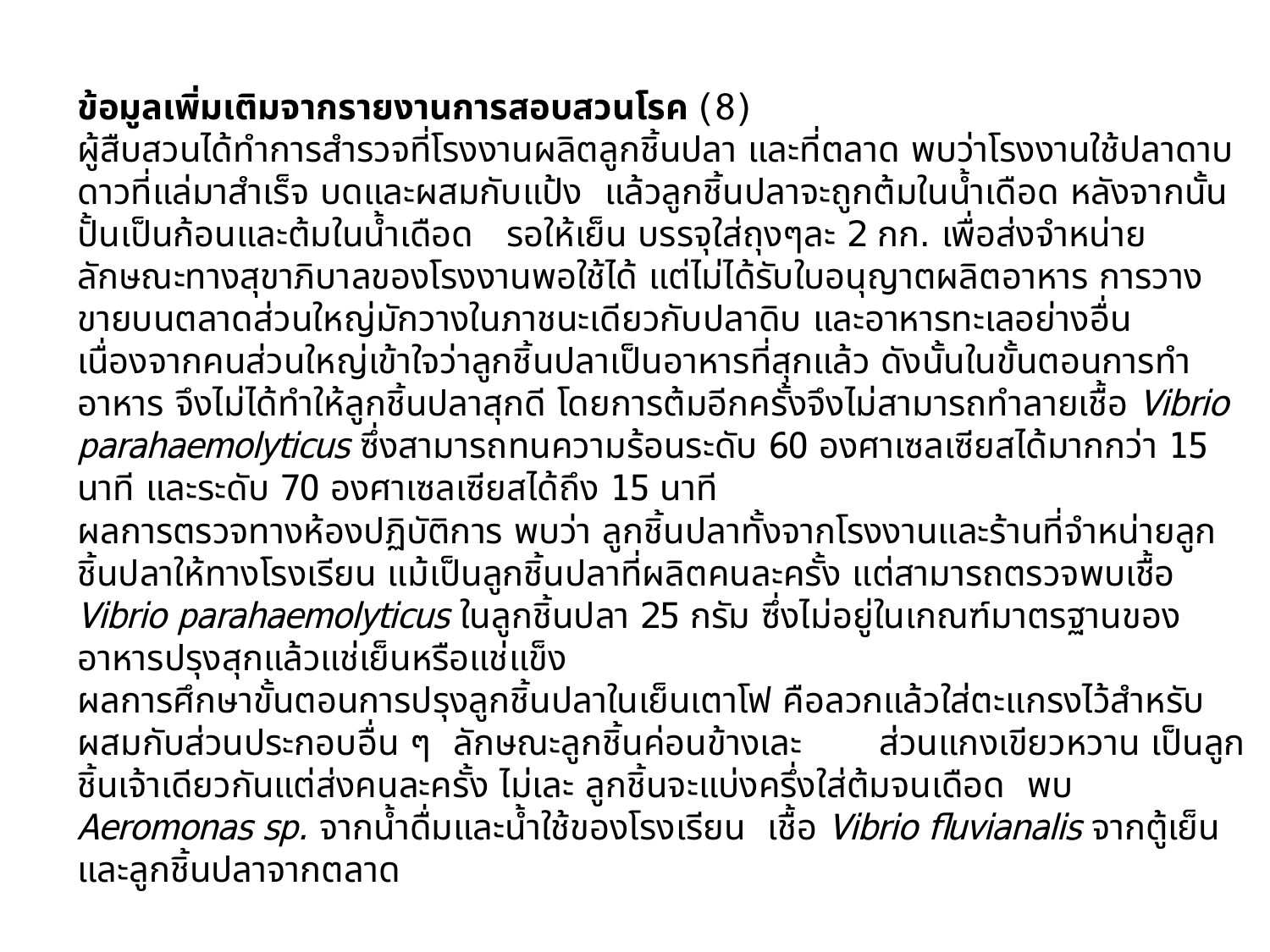

ข้อมูลเพิ่มเติมจากรายงานการสอบสวนโรค (8)
ผู้สืบสวนได้ทำการสำรวจที่โรงงานผลิตลูกชิ้นปลา และที่ตลาด พบว่าโรงงานใช้ปลาดาบดาวที่แล่มาสำเร็จ บดและผสมกับแป้ง  แล้วลูกชิ้นปลาจะถูกต้มในน้ำเดือด หลังจากนั้นปั้นเป็นก้อนและต้มในน้ำเดือด   รอให้เย็น บรรจุใส่ถุงๆละ 2 กก. เพื่อส่งจำหน่าย ลักษณะทางสุขาภิบาลของโรงงานพอใช้ได้ แต่ไม่ได้รับใบอนุญาตผลิตอาหาร การวางขายบนตลาดส่วนใหญ่มักวางในภาชนะเดียวกับปลาดิบ และอาหารทะเลอย่างอื่น  เนื่องจากคนส่วนใหญ่เข้าใจว่าลูกชิ้นปลาเป็นอาหารที่สุกแล้ว ดังนั้นในขั้นตอนการทำอาหาร จึงไม่ได้ทำให้ลูกชิ้นปลาสุกดี โดยการต้มอีกครั้งจึงไม่สามารถทำลายเชื้อ Vibrio parahaemolyticus ซึ่งสามารถทนความร้อนระดับ 60 องศาเซลเซียสได้มากกว่า 15 นาที และระดับ 70 องศาเซลเซียสได้ถึง 15 นาที
ผลการตรวจทางห้องปฏิบัติการ พบว่า ลูกชิ้นปลาทั้งจากโรงงานและร้านที่จำหน่ายลูกชิ้นปลาให้ทางโรงเรียน แม้เป็นลูกชิ้นปลาที่ผลิตคนละครั้ง แต่สามารถตรวจพบเชื้อ Vibrio parahaemolyticus ในลูกชิ้นปลา 25 กรัม ซึ่งไม่อยู่ในเกณฑ์มาตรฐานของอาหารปรุงสุกแล้วแช่เย็นหรือแช่แข็ง
ผลการศึกษาขั้นตอนการปรุงลูกชิ้นปลาในเย็นเตาโฟ คือลวกแล้วใส่ตะแกรงไว้สำหรับผสมกับส่วนประกอบอื่น ๆ  ลักษณะลูกชิ้นค่อนข้างเละ       ส่วนแกงเขียวหวาน เป็นลูกชิ้นเจ้าเดียวกันแต่ส่งคนละครั้ง ไม่เละ ลูกชิ้นจะแบ่งครึ่งใส่ต้มจนเดือด  พบ Aeromonas sp. จากน้ำดื่มและน้ำใช้ของโรงเรียน  เชื้อ Vibrio fluvianalis จากตู้เย็น และลูกชิ้นปลาจากตลาด